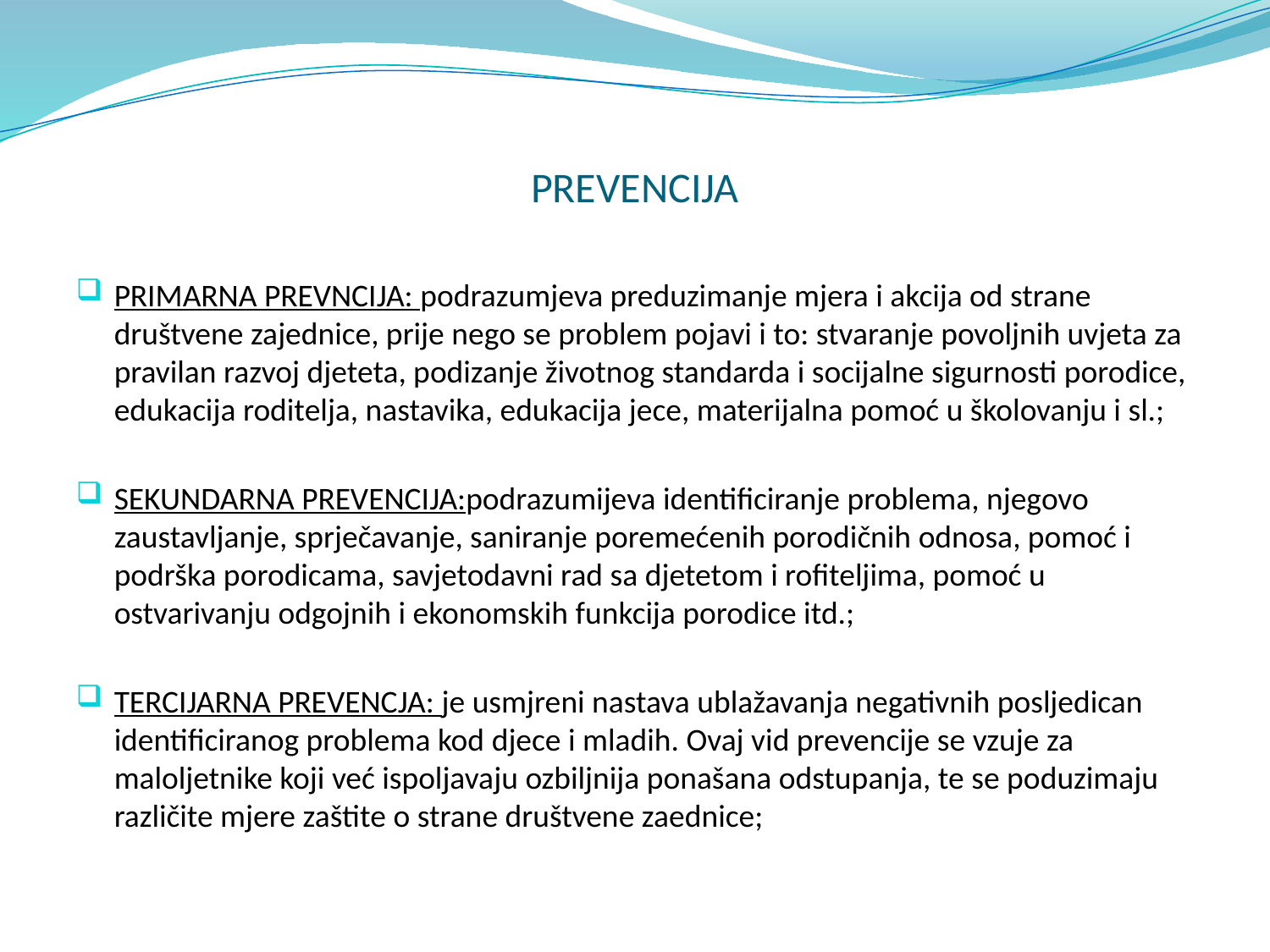

# PREVENCIJA
PRIMARNA PREVNCIJA: podrazumjeva preduzimanje mjera i akcija od strane društvene zajednice, prije nego se problem pojavi i to: stvaranje povoljnih uvjeta za pravilan razvoj djeteta, podizanje životnog standarda i socijalne sigurnosti porodice, edukacija roditelja, nastavika, edukacija jece, materijalna pomoć u školovanju i sl.;

SEKUNDARNA PREVENCIJA:podrazumijeva identificiranje problema, njegovo zaustavljanje, sprječavanje, saniranje poremećenih porodičnih odnosa, pomoć i podrška porodicama, savjetodavni rad sa djetetom i rofiteljima, pomoć u ostvarivanju odgojnih i ekonomskih funkcija porodice itd.;

TERCIJARNA PREVENCJA: je usmjreni nastava ublažavanja negativnih posljedican identificiranog problema kod djece i mladih. Ovaj vid prevencije se vzuje za maloljetnike koji već ispoljavaju ozbiljnija ponašana odstupanja, te se poduzimaju različite mjere zaštite o strane društvene zaednice;